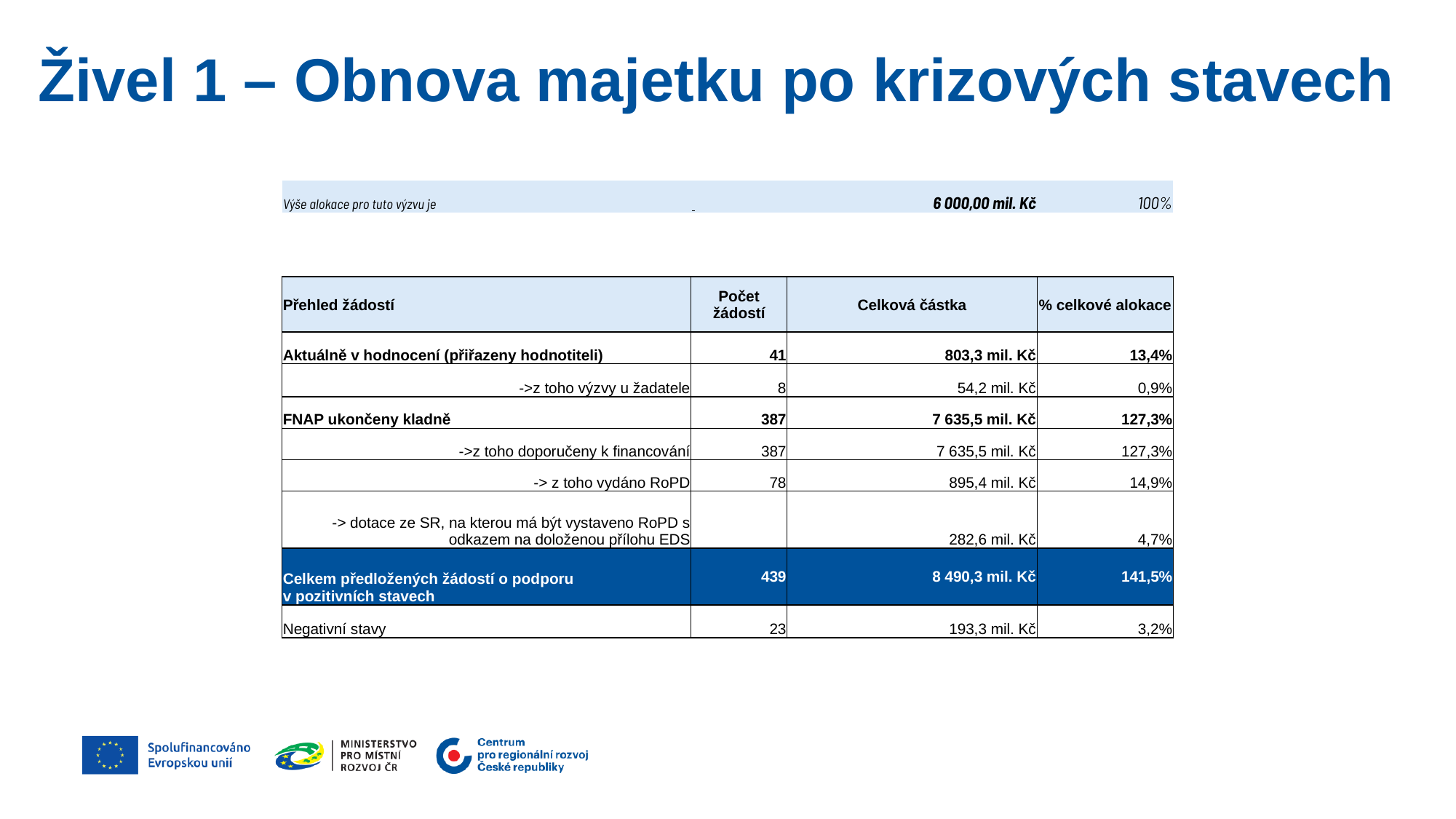

Živel 1 – Obnova majetku po krizových stavech
| Výše alokace pro tuto výzvu je |  | 6 000,00 mil. Kč | 100% |
| --- | --- | --- | --- |
|  |  |  |  |
|  |  |  |  |
| Přehled žádostí | Počet žádostí | Celková částka | % celkové alokace |
| Aktuálně v hodnocení (přiřazeny hodnotiteli) | 41 | 803,3 mil. Kč | 13,4% |
| ->z toho výzvy u žadatele | 8 | 54,2 mil. Kč | 0,9% |
| FNAP ukončeny kladně | 387 | 7 635,5 mil. Kč | 127,3% |
| ->z toho doporučeny k financování | 387 | 7 635,5 mil. Kč | 127,3% |
| -> z toho vydáno RoPD | 78 | 895,4 mil. Kč | 14,9% |
| -> dotace ze SR, na kterou má být vystaveno RoPD s odkazem na doloženou přílohu EDS |  | 282,6 mil. Kč | 4,7% |
| Celkem předložených žádostí o podporu v pozitivních stavech | 439 | 8 490,3 mil. Kč | 141,5% |
| Negativní stavy | 23 | 193,3 mil. Kč | 3,2% |